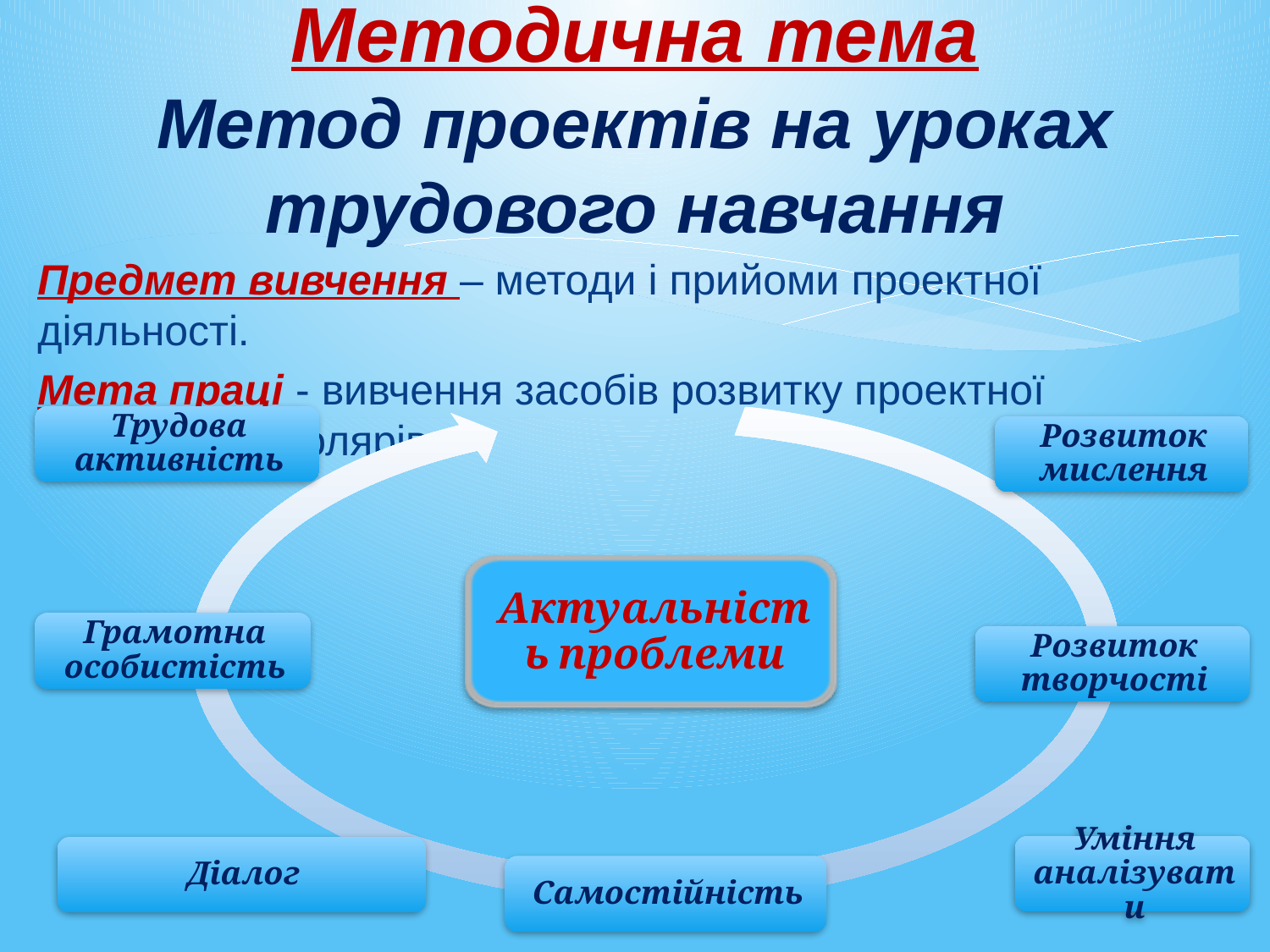

# Методична тема Метод проектів на уроках трудового навчання
Предмет вивчення – методи і прийоми проектної діяльності.
Мета праці - вивчення засобів розвитку проектної діяльності школярів.

Розвиток мислення
Актуальність проблеми
Самостійність
Уміння аналізувати
Розвиток творчості
Діалог
Трудова активність
Грамотна особистість